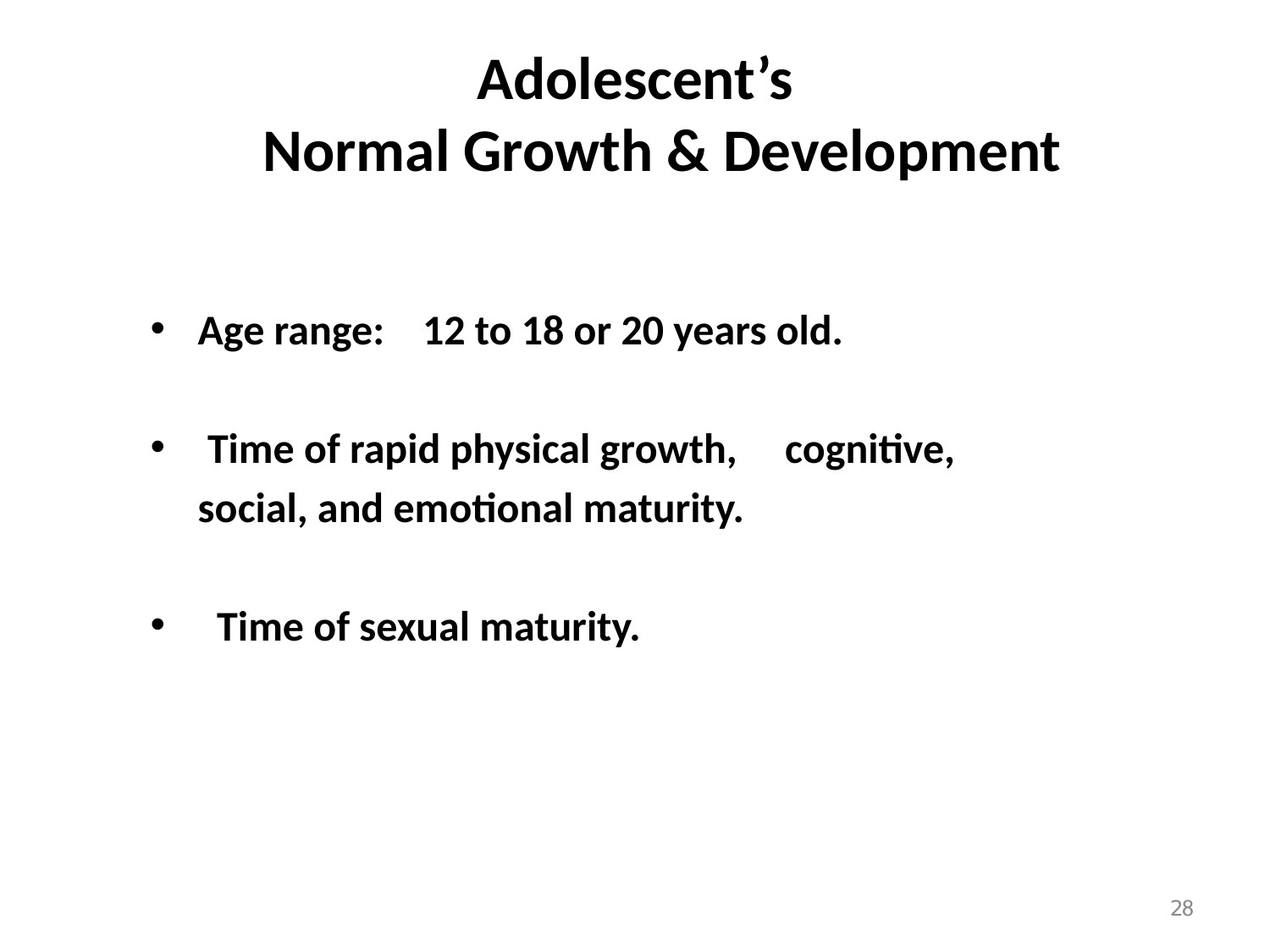

# Adolescent’s Normal Growth & Development
Age range:    12 to 18 or 20 years old.

 Time of rapid physical growth,     cognitive,
     social, and emotional maturity.

  Time of sexual maturity.

28